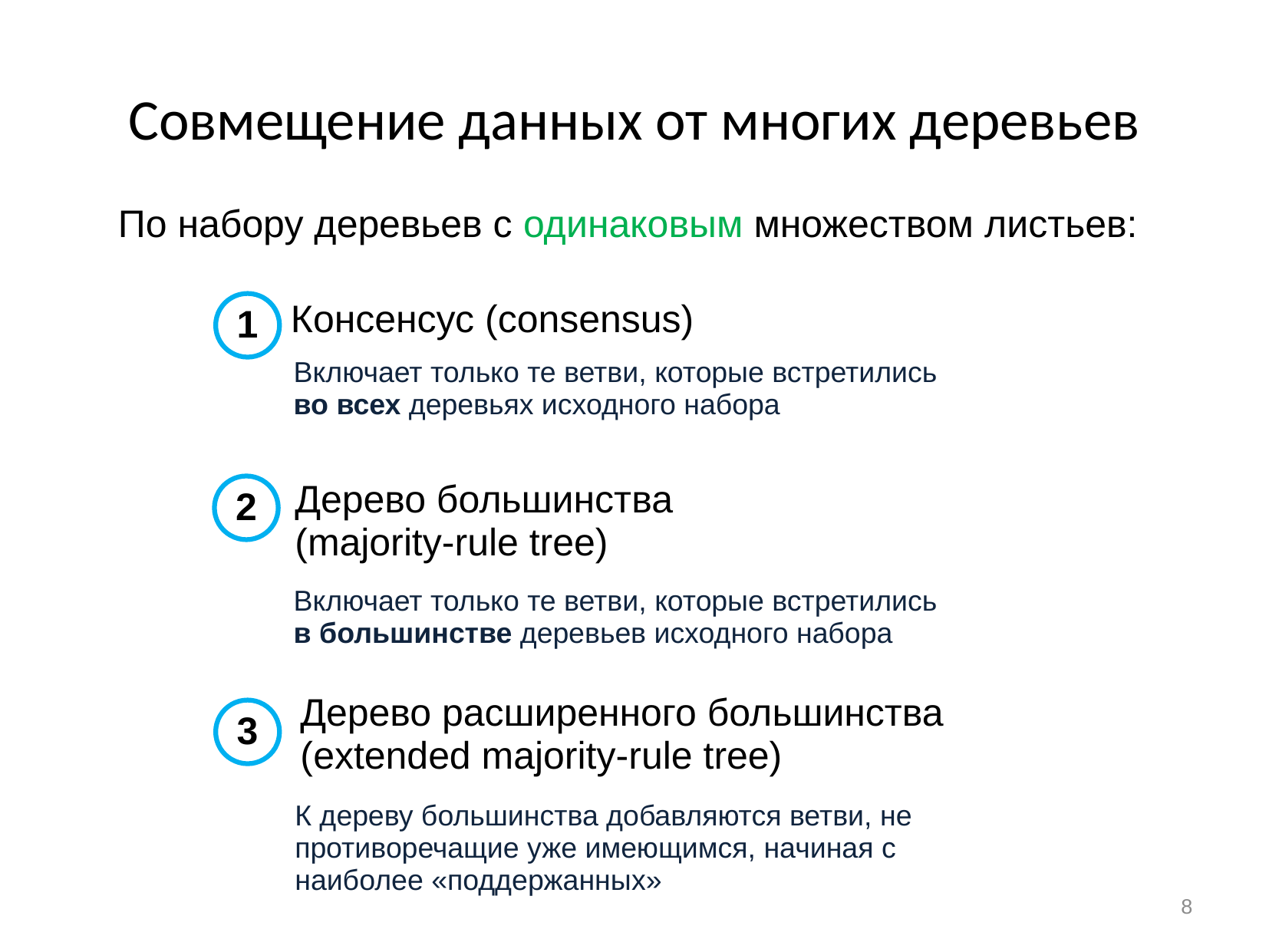

# Совмещение данных от многих деревьев
По набору деревьев с одинаковым множеством листьев:
Консенсус (consensus)
1
Включает только те ветви, которые встретились во всех деревьях исходного набора
Дерево большинства (majority-rule tree)
2
Включает только те ветви, которые встретились в большинстве деревьев исходного набора
Дерево расширенного большинства (extended majority-rule tree)
3
К дереву большинства добавляются ветви, не противоречащие уже имеющимся, начиная с наиболее «поддержанных»
8